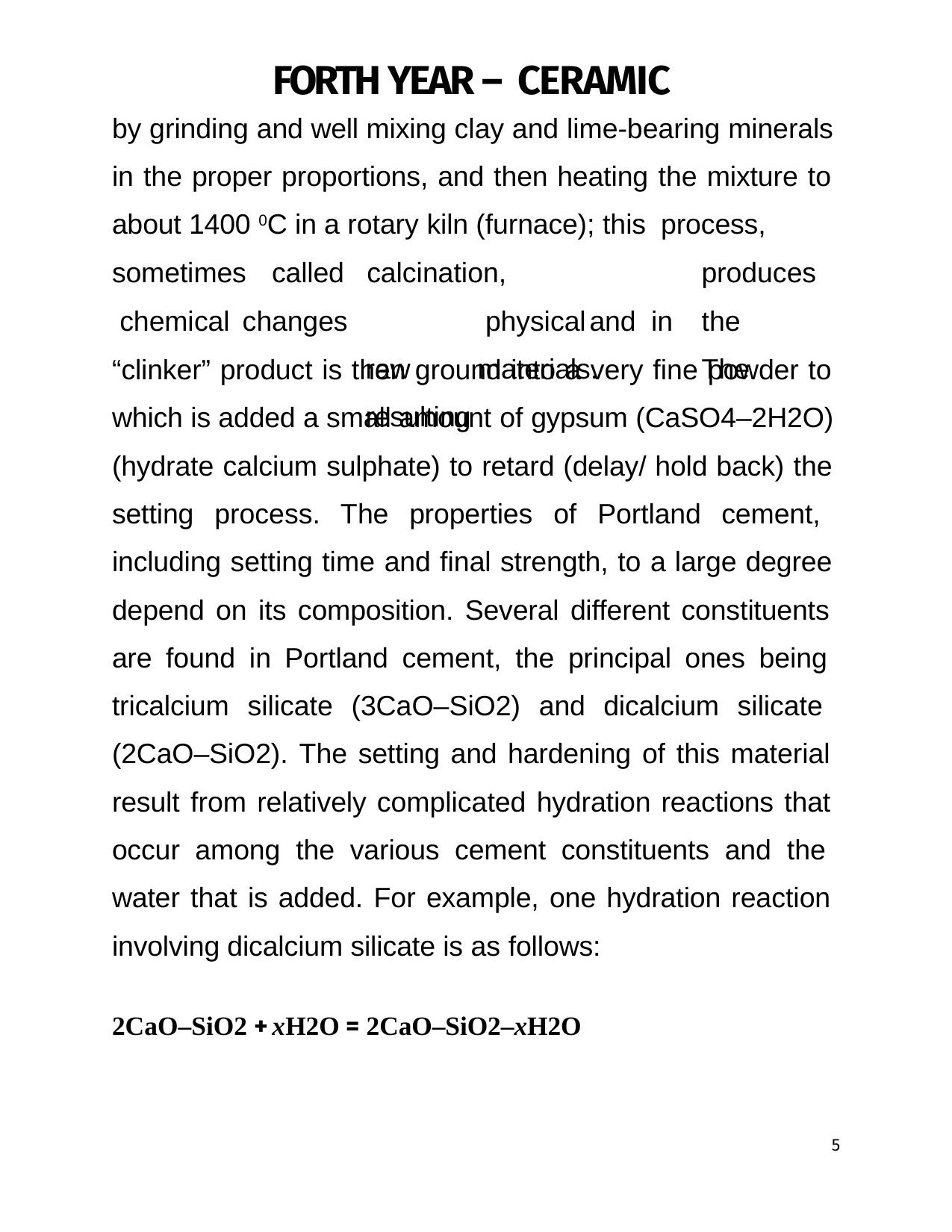

# FORTH YEAR – CERAMIC
by grinding and well mixing clay and lime-bearing minerals  in the proper proportions, and then heating the mixture to  about 1400 0C in a rotary kiln (furnace); this process,
sometimes	called  chemical	changes
calcination,		produces	 physical	and  in	the	raw	materials.	The	resulting
“clinker” product is then ground into a very fine powder to  which is added a small amount of gypsum (CaSO4–2H2O)  (hydrate calcium sulphate) to retard (delay/ hold back) the  setting process. The properties of Portland cement,  including setting time and final strength, to a large degree  depend on its composition. Several different constituents  are found in Portland cement, the principal ones being  tricalcium silicate (3CaO–SiO2) and dicalcium silicate  (2CaO–SiO2). The setting and hardening of this material  result from relatively complicated hydration reactions that  occur among the various cement constituents and the  water that is added. For example, one hydration reaction  involving dicalcium silicate is as follows:

2CaO–SiO2 + xH2O = 2CaO–SiO2–xH2O
5